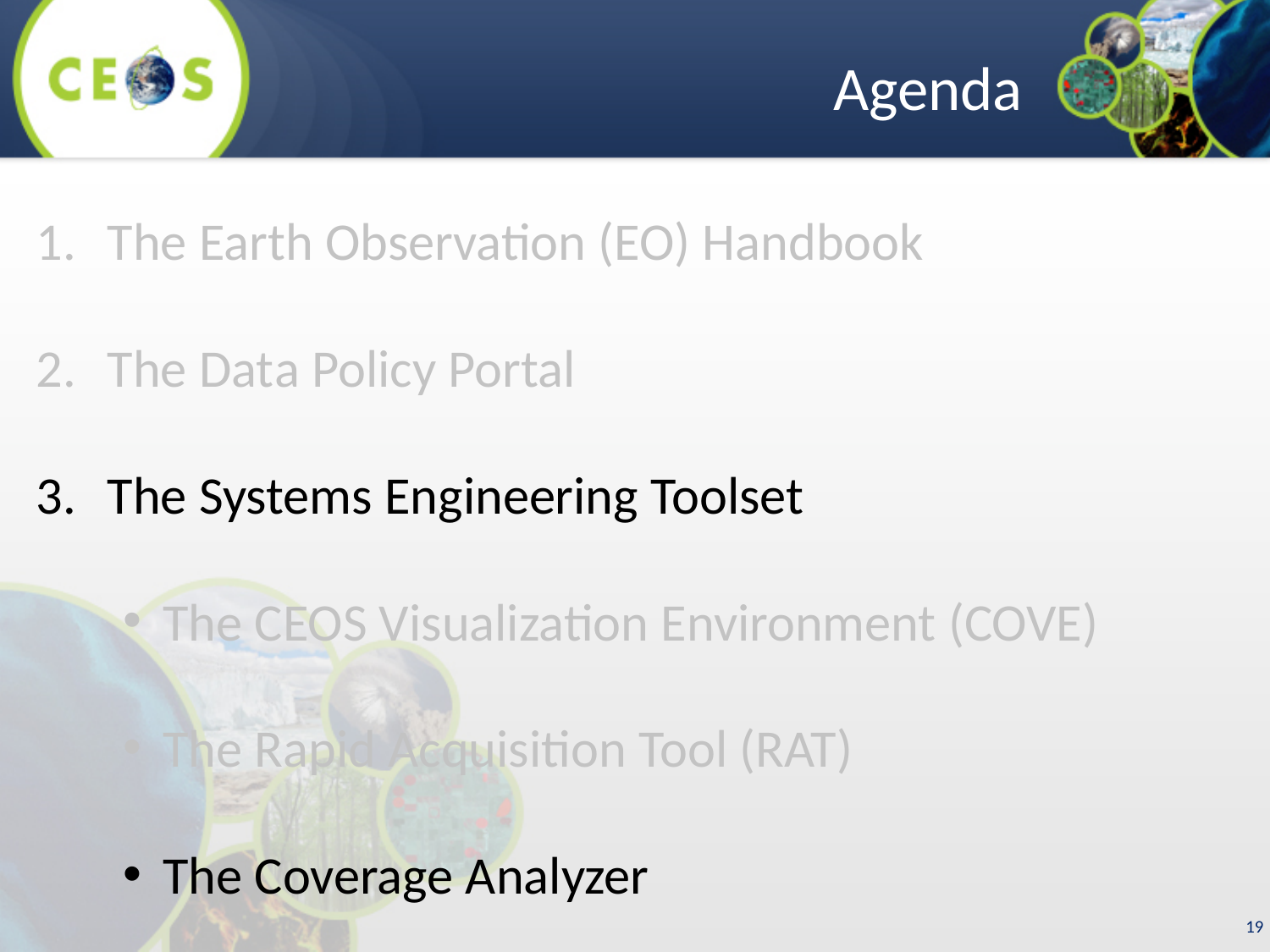

Agenda
The Earth Observation (EO) Handbook

The Data Policy Portal

The Systems Engineering Toolset

The CEOS Visualization Environment (COVE)

The Rapid Acquisition Tool (RAT)

The Coverage Analyzer
19